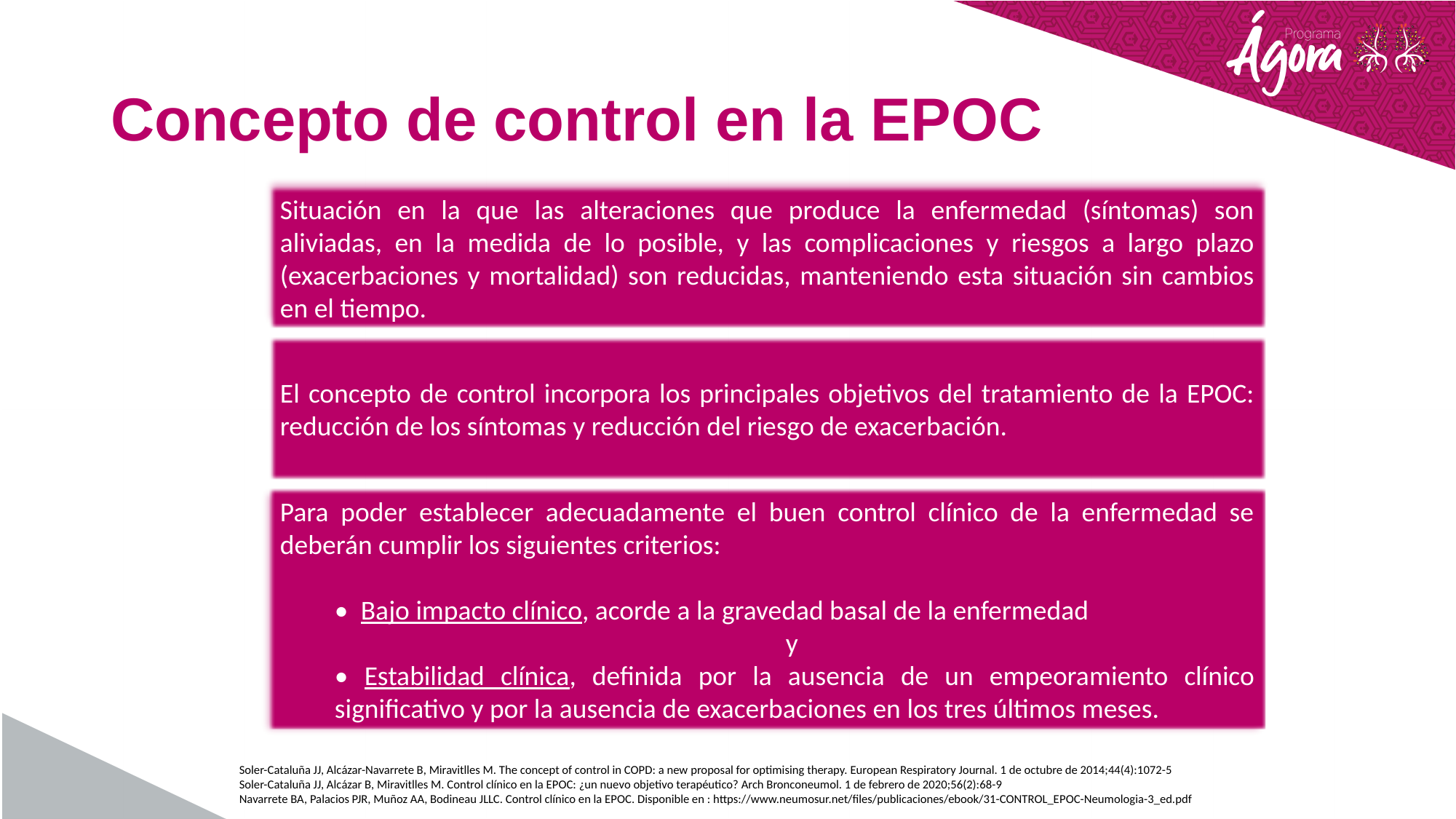

# Concepto de control en la EPOC
Situación en la que las alteraciones que produce la enfermedad (síntomas) son aliviadas, en la medida de lo posible, y las complicaciones y riesgos a largo plazo (exacerbaciones y mortalidad) son reducidas, manteniendo esta situación sin cambios en el tiempo.

El concepto de control incorpora los principales objetivos del tratamiento de la EPOC: reducción de los síntomas y reducción del riesgo de exacerbación.

Para poder establecer adecuadamente el buen control clínico de la enfermedad se deberán cumplir los siguientes criterios:

•  Bajo impacto clínico, acorde a la gravedad basal de la enfermedad
y
• Estabilidad clínica, definida por la ausencia de un empeoramiento clínico significativo y por la ausencia de exacerbaciones en los tres últimos meses.
Soler-Cataluña JJ, Alcázar-Navarrete B, Miravitlles M. The concept of control in COPD: a new proposal for optimising therapy. European Respiratory Journal. 1 de octubre de 2014;44(4):1072-5
Soler-Cataluña JJ, Alcázar B, Miravitlles M. Control clínico en la EPOC: ¿un nuevo objetivo terapéutico? Arch Bronconeumol. 1 de febrero de 2020;56(2):68-9
Navarrete BA, Palacios PJR, Muñoz AA, Bodineau JLLC. Control clínico en la EPOC. Disponible en : https://www.neumosur.net/files/publicaciones/ebook/31-CONTROL_EPOC-Neumologia-3_ed.pdf